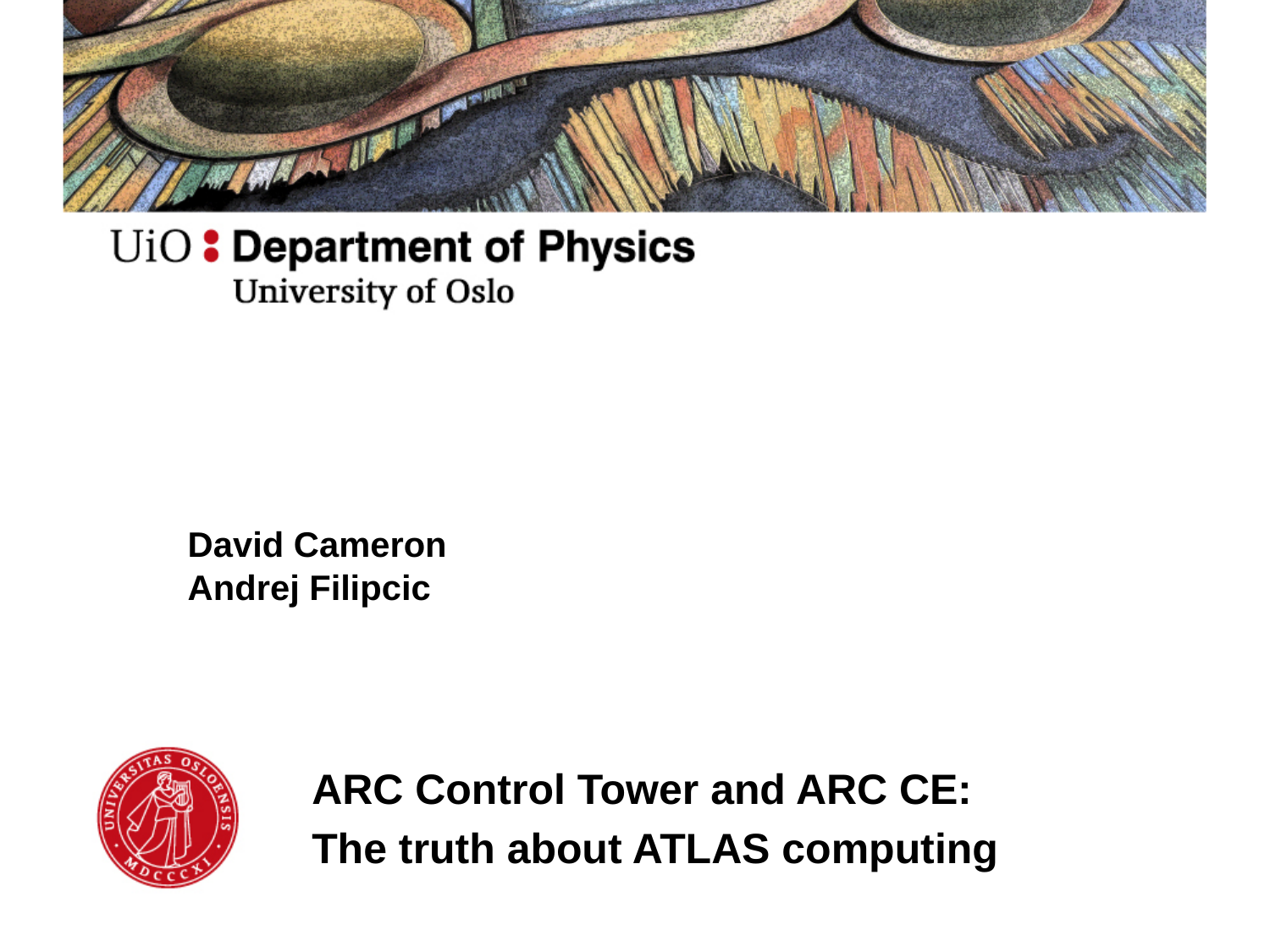

# David Cameron Andrej Filipcic
ARC Control Tower and ARC CE:
The truth about ATLAS computing